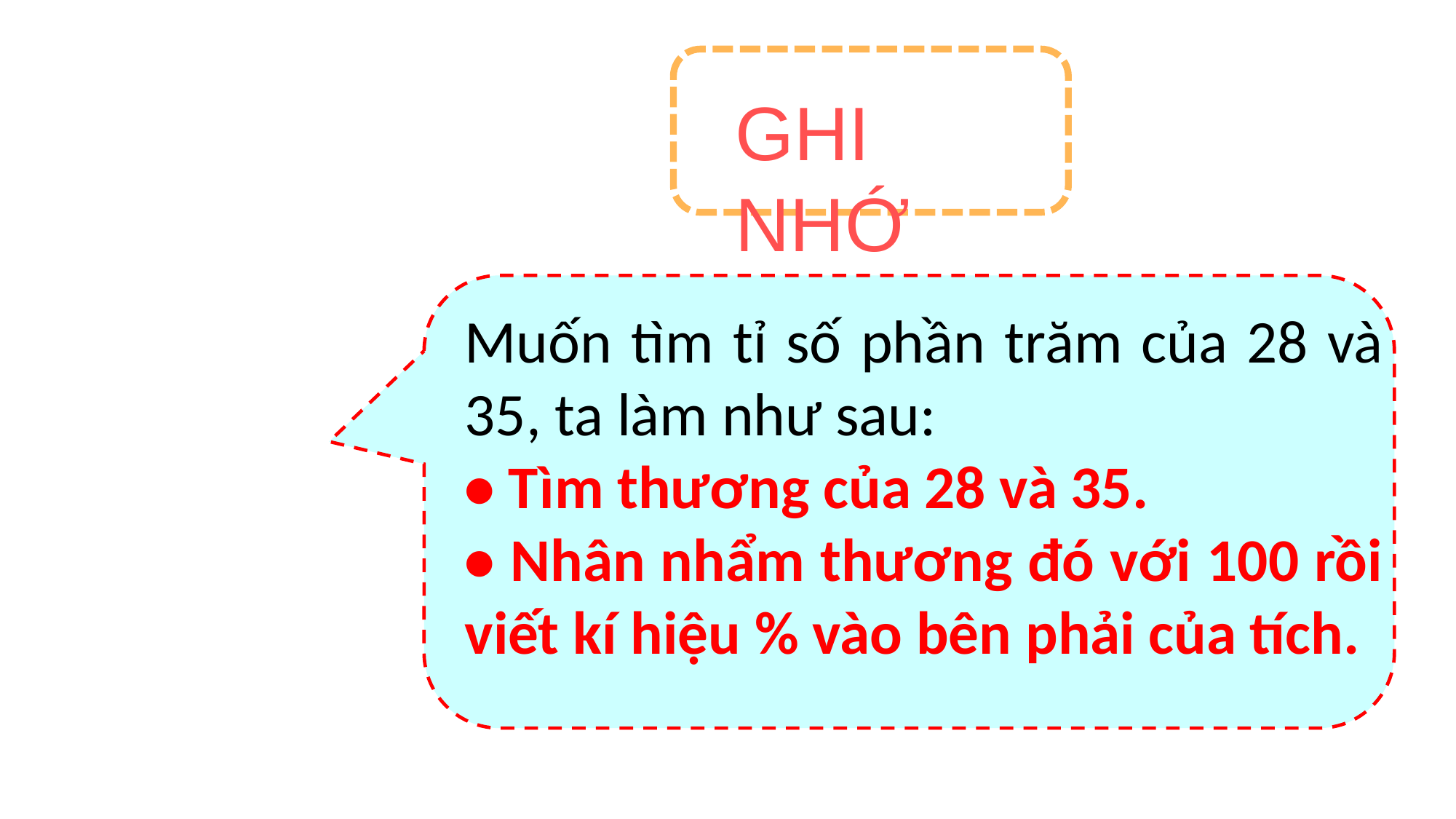

GHI NHỚ

Muốn tìm tỉ số phần trăm của 28 và 35, ta làm như sau:
• Tìm thương của 28 và 35.
• Nhân nhẩm thương đó với 100 rồi viết kí hiệu % vào bên phải của tích.